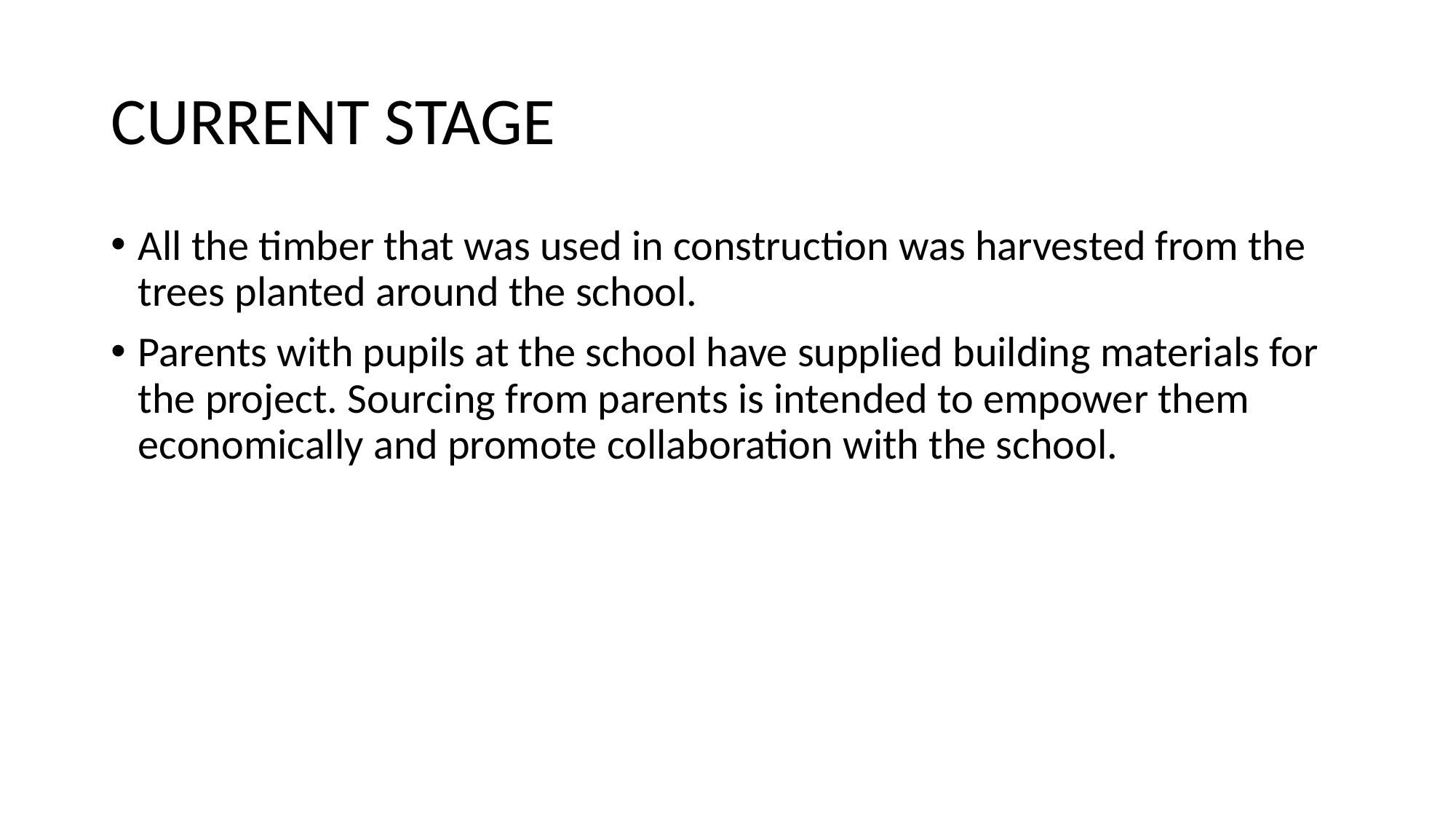

# CURRENT STAGE
All the timber that was used in construction was harvested from the trees planted around the school.
Parents with pupils at the school have supplied building materials for the project. Sourcing from parents is intended to empower them economically and promote collaboration with the school.